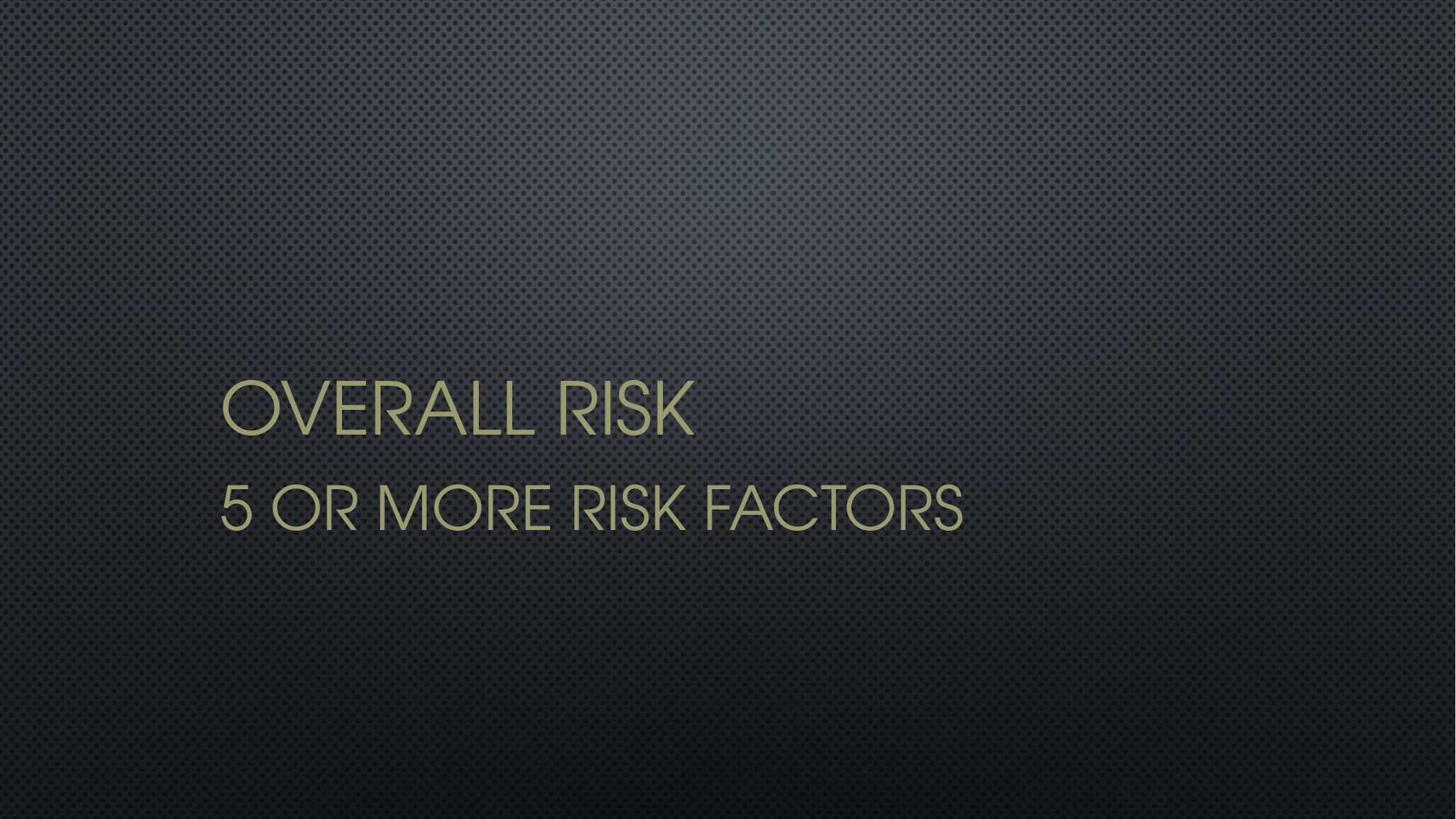

# Overall Risk
5 or more risk factors